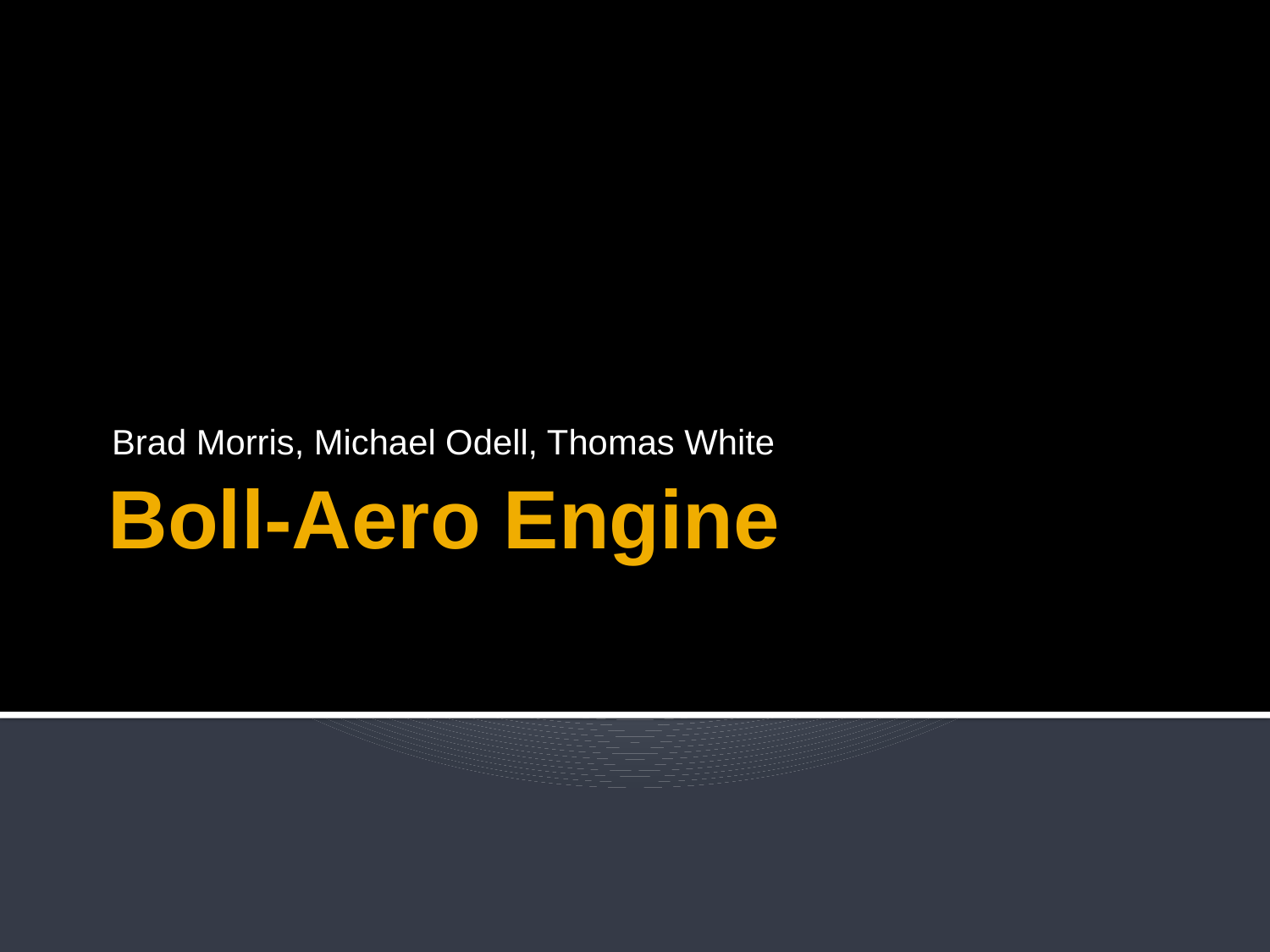

Brad Morris, Michael Odell, Thomas White
# Boll-Aero Engine